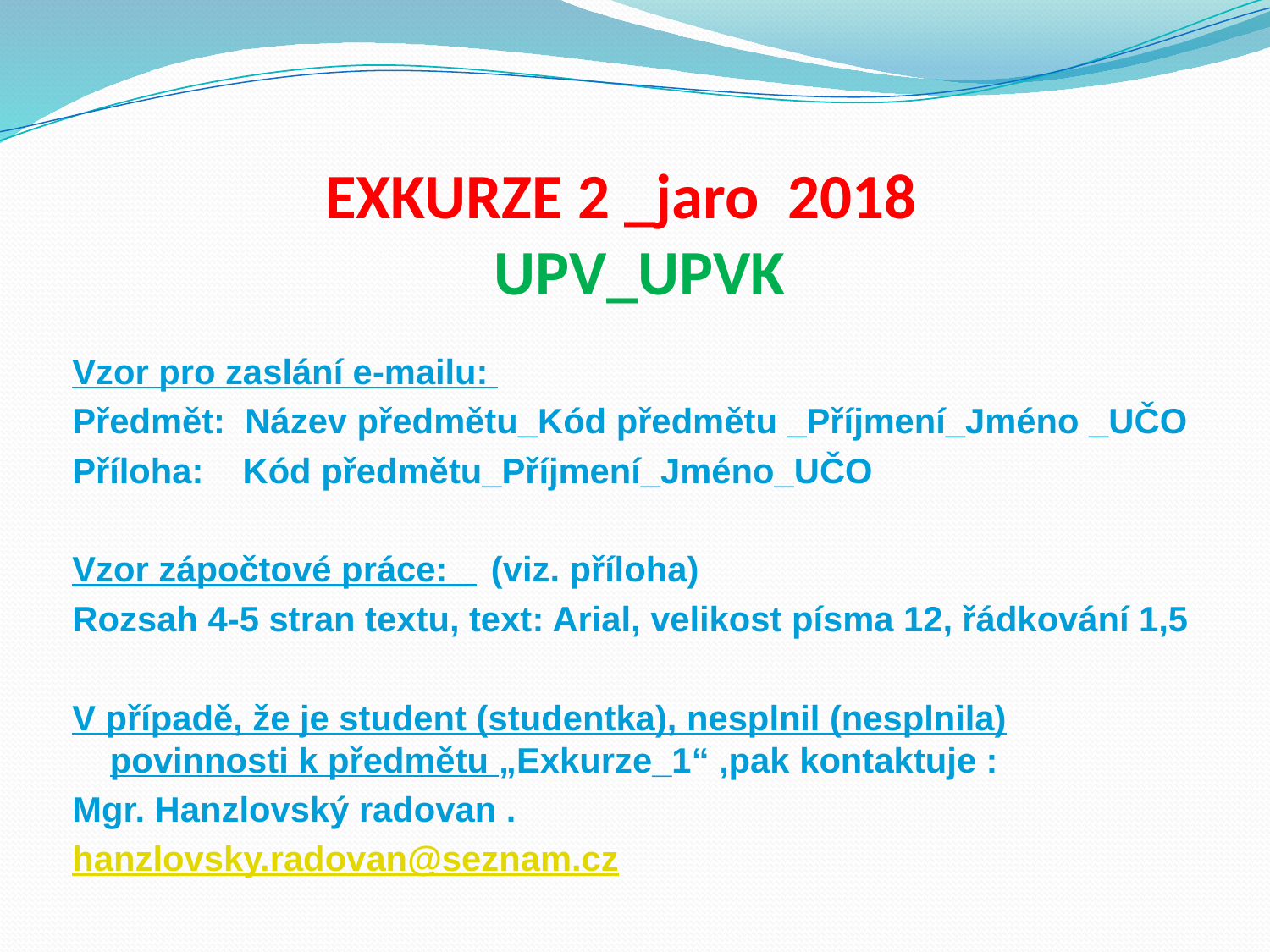

# EXKURZE 2 _jaro  2018 UPV_UPVK
Vzor pro zaslání e-mailu:
Předmět:  Název předmětu_Kód předmětu _Příjmení_Jméno _UČO
Příloha:    Kód předmětu_Příjmení_Jméno_UČO

Vzor zápočtové práce:   	(viz. příloha)
Rozsah 4-5 stran textu, text: Arial, velikost písma 12, řádkování 1,5

V případě, že je student (studentka), nesplnil (nesplnila) povinnosti k předmětu „Exkurze_1“ ,pak kontaktuje :
Mgr. Hanzlovský radovan .
hanzlovsky.radovan@seznam.cz